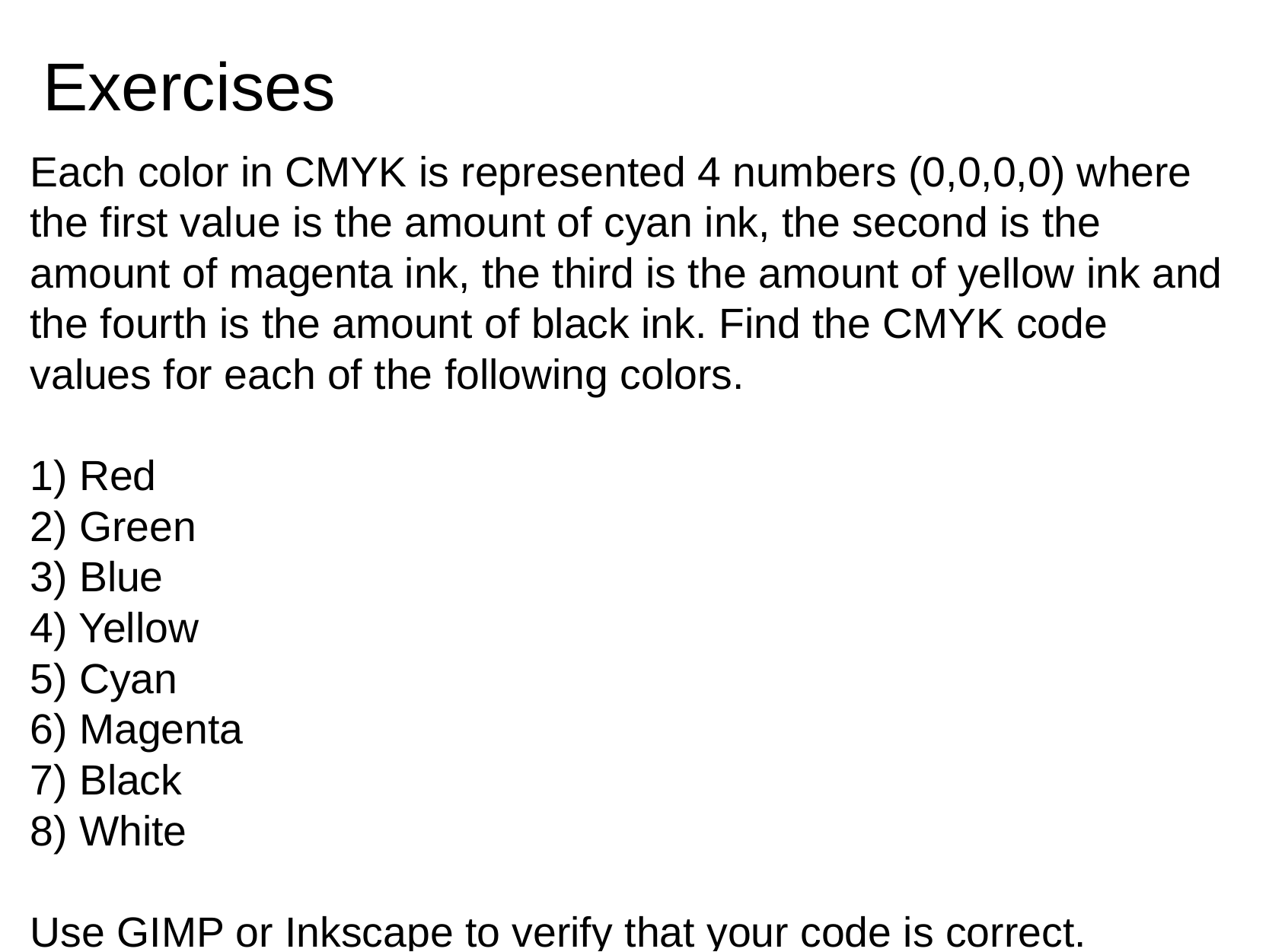

# Exercises
Each color in CMYK is represented 4 numbers (0,0,0,0) where the first value is the amount of cyan ink, the second is the amount of magenta ink, the third is the amount of yellow ink and the fourth is the amount of black ink. Find the CMYK code values for each of the following colors.

1) Red
2) Green
3) Blue
4) Yellow
5) Cyan
6) Magenta
7) Black
8) White

Use GIMP or Inkscape to verify that your code is correct.